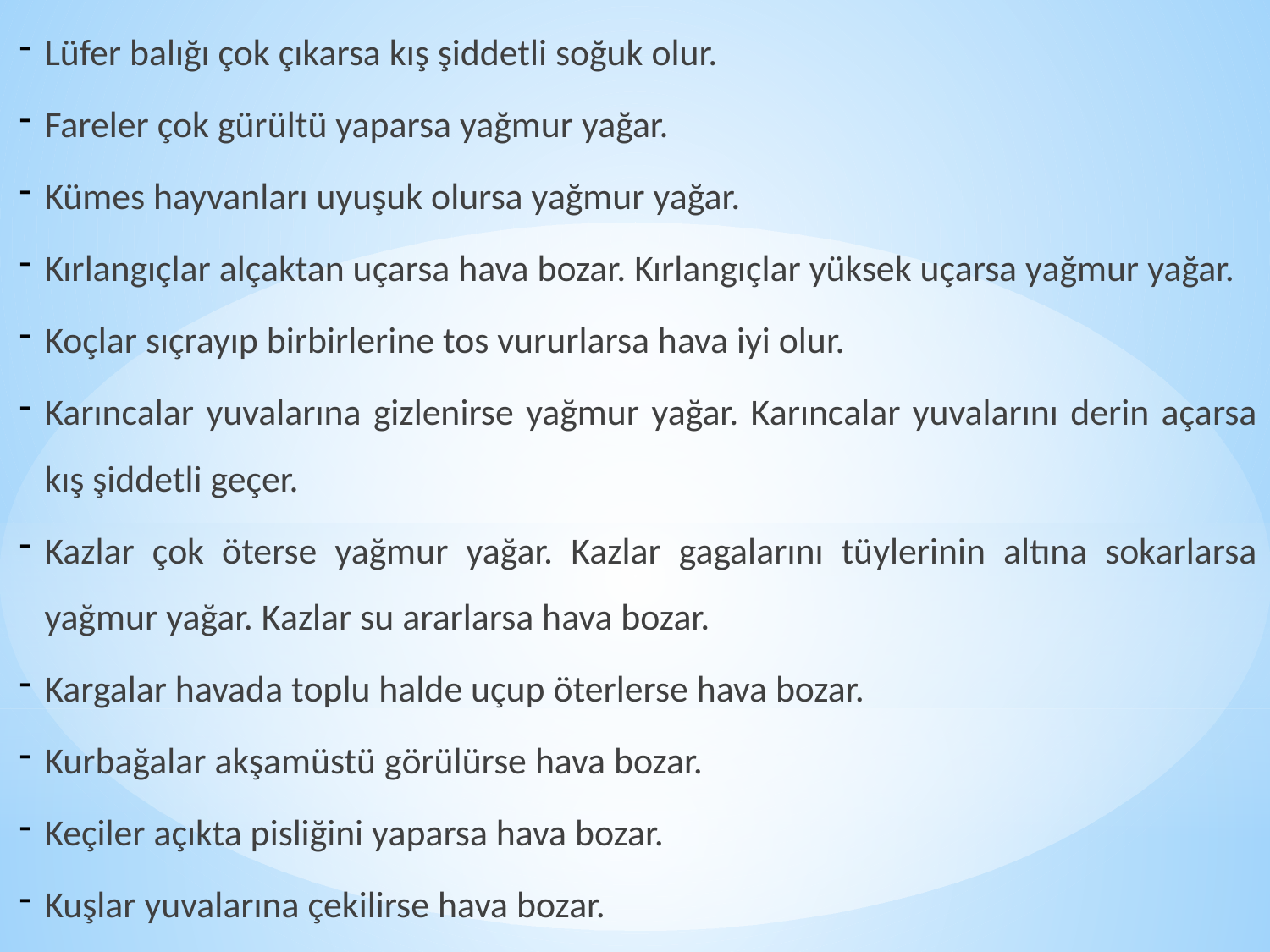

Lüfer balığı çok çıkarsa kış şiddetli soğuk olur.
Fareler çok gürültü yaparsa yağmur yağar.
Kümes hayvanları uyuşuk olursa yağmur yağar.
Kırlangıçlar alçaktan uçarsa hava bozar. Kırlangıçlar yüksek uçarsa yağmur yağar.
Koçlar sıçrayıp birbirlerine tos vururlarsa hava iyi olur.
Karıncalar yuvalarına gizlenirse yağmur yağar. Karıncalar yuvalarını derin açarsa kış şiddetli geçer.
Kazlar çok öterse yağmur yağar. Kazlar gagalarını tüylerinin altına sokarlarsa yağmur yağar. Kazlar su ararlarsa hava bozar.
Kargalar havada toplu halde uçup öterlerse hava bozar.
Kurbağalar akşamüstü görülürse hava bozar.
Keçiler açıkta pisliğini yaparsa hava bozar.
Kuşlar yuvalarına çekilirse hava bozar.